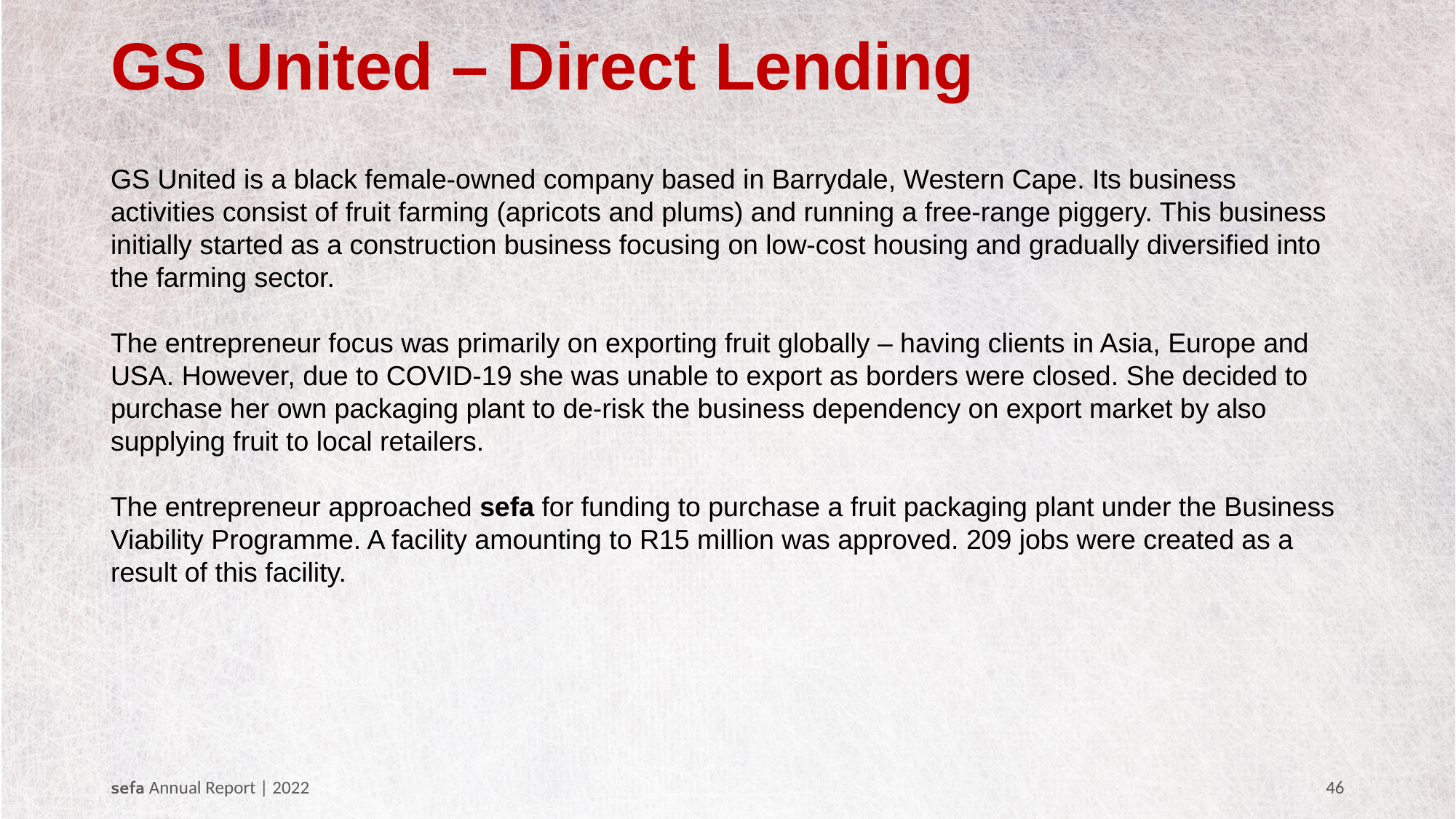

# GS United – Direct Lending
GS United is a black female-owned company based in Barrydale, Western Cape. Its business activities consist of fruit farming (apricots and plums) and running a free-range piggery. This business initially started as a construction business focusing on low-cost housing and gradually diversified into
the farming sector.

The entrepreneur focus was primarily on exporting fruit globally – having clients in Asia, Europe and
USA. However, due to COVID-19 she was unable to export as borders were closed. She decided to purchase her own packaging plant to de-risk the business dependency on export market by also supplying fruit to local retailers.

The entrepreneur approached sefa for funding to purchase a fruit packaging plant under the Business Viability Programme. A facility amounting to R15 million was approved. 209 jobs were created as a result of this facility.
sefa Annual Report | 2022
46